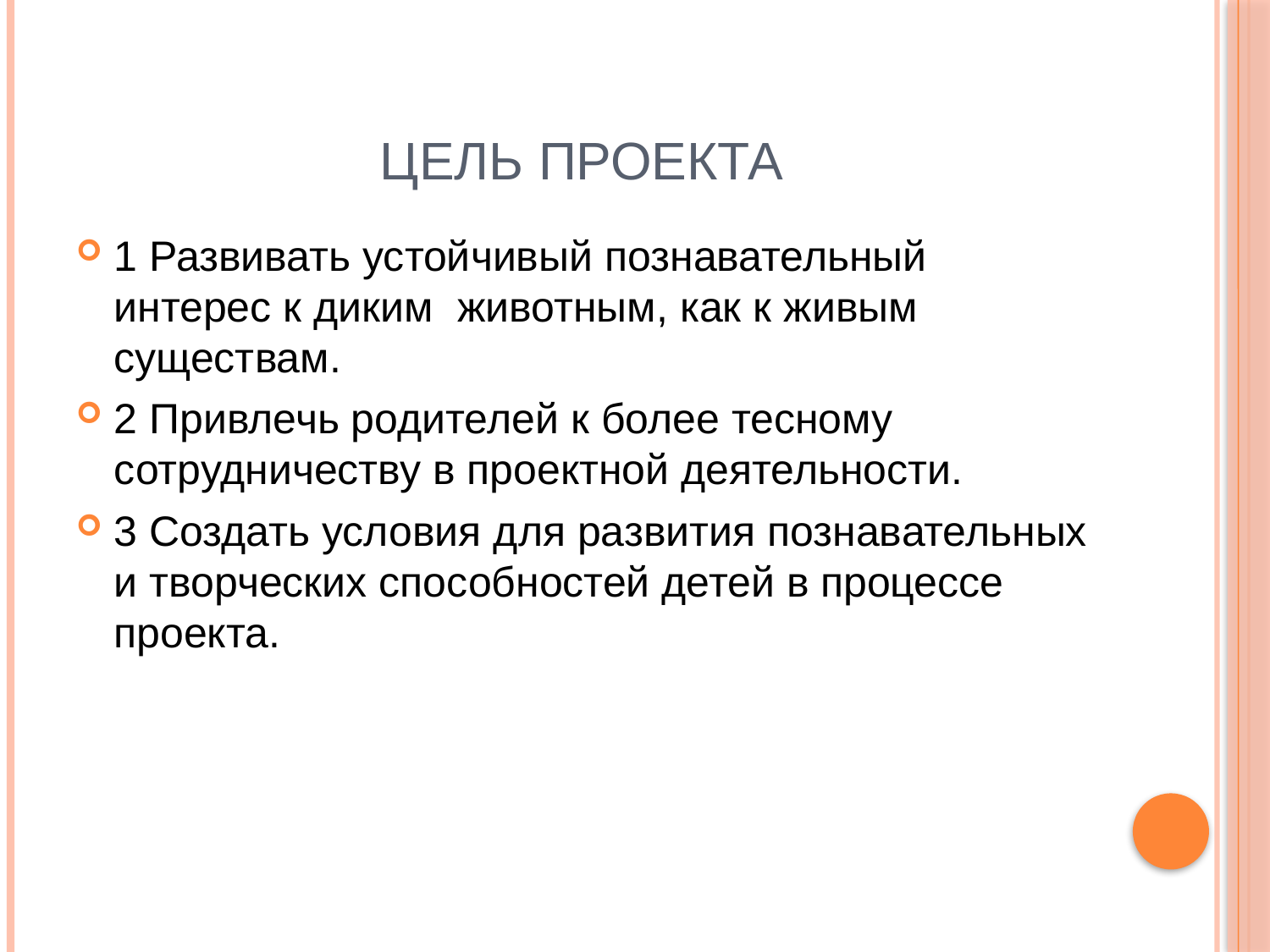

# ЦЕЛЬ ПРОЕКТА
1 Развивать устойчивый познавательный интерес к диким  животным, как к живым существам.
2 Привлечь родителей к более тесному сотрудничеству в проектной деятельности.
3 Создать условия для развития познавательных и творческих способностей детей в процессе проекта.